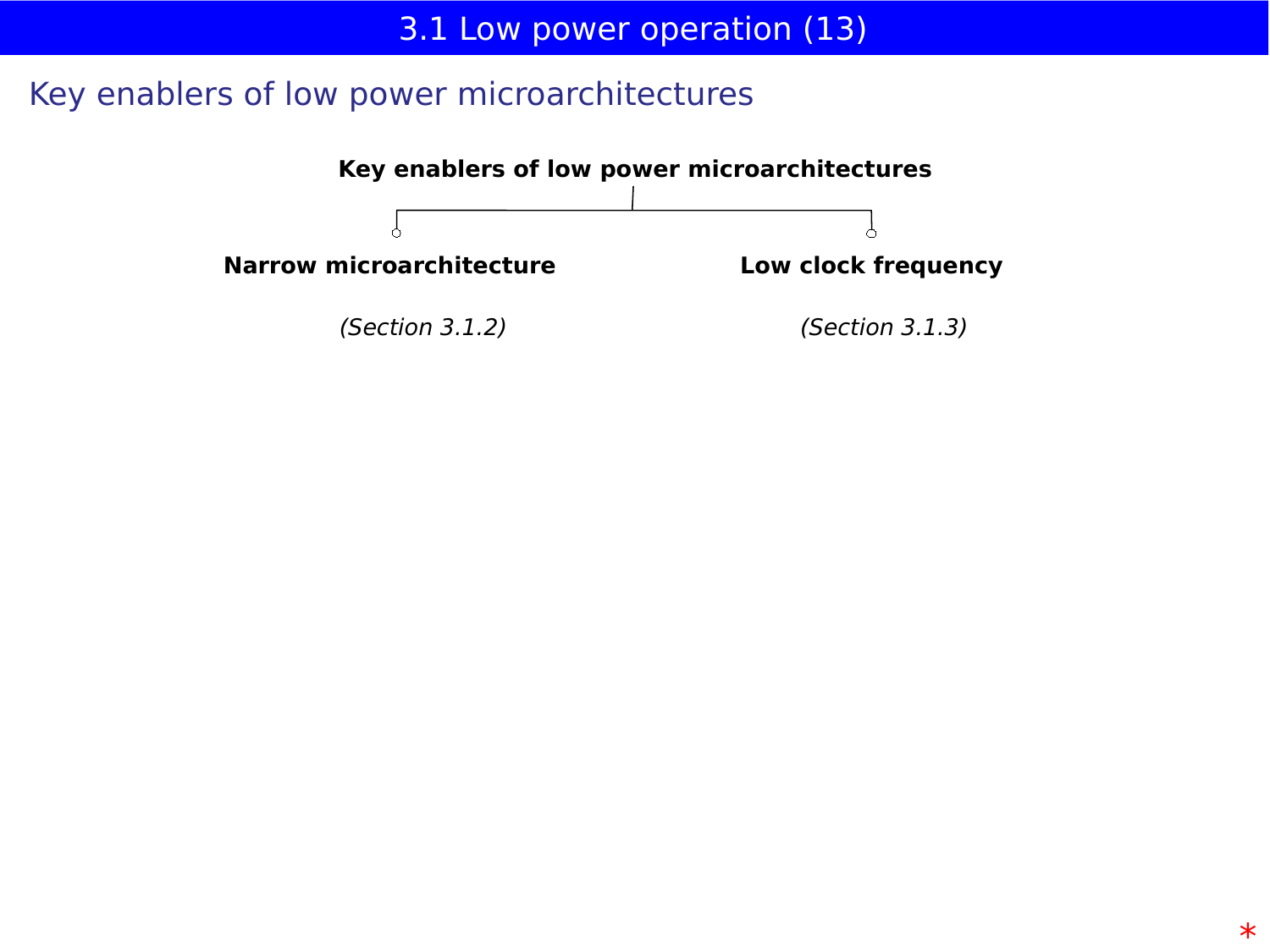

# 3.1 Low power operation (13)
Key enablers of low power microarchitectures
Key enablers of low power microarchitectures

Narrow microarchitecture
Low clock frequency
(Section 3.1.2)
(Section 3.1.3)
*